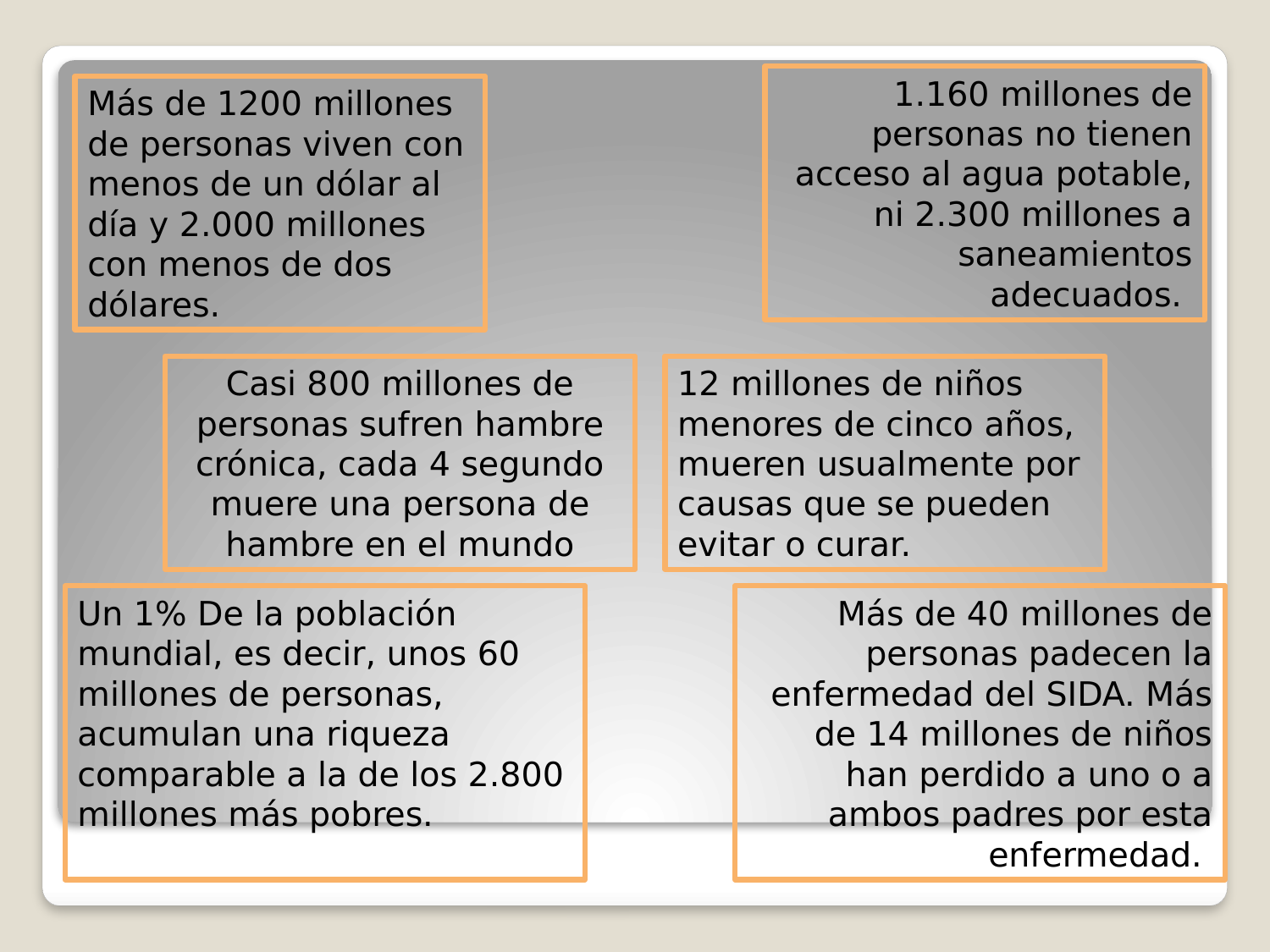

1.160 millones de personas no tienen acceso al agua potable, ni 2.300 millones a saneamientos adecuados.
Más de 1200 millones de personas viven con menos de un dólar al día y 2.000 millones con menos de dos dólares.
Casi 800 millones de personas sufren hambre crónica, cada 4 segundo muere una persona de hambre en el mundo
12 millones de niños menores de cinco años, mueren usualmente por causas que se pueden evitar o curar.
Un 1% De la población mundial, es decir, unos 60 millones de personas, acumulan una riqueza comparable a la de los 2.800 millones más pobres.

Más de 40 millones de personas padecen la enfermedad del SIDA. Más de 14 millones de niños han perdido a uno o a ambos padres por esta enfermedad.